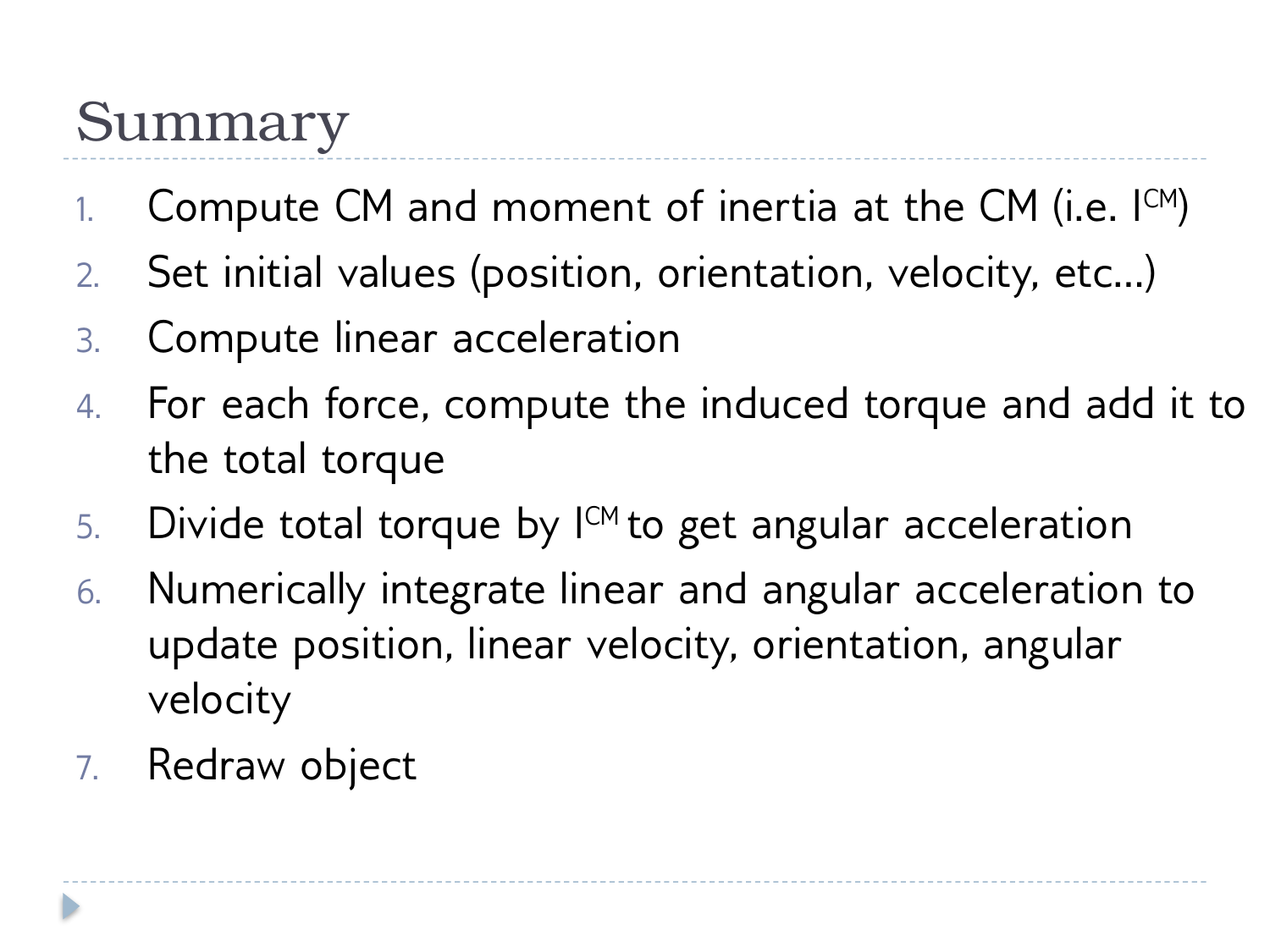

# Summary
Compute CM and moment of inertia at the CM (i.e. ICM)
Set initial values (position, orientation, velocity, etc…)
Compute linear acceleration
For each force, compute the induced torque and add it to the total torque
Divide total torque by ICM to get angular acceleration
Numerically integrate linear and angular acceleration to update position, linear velocity, orientation, angular velocity
Redraw object